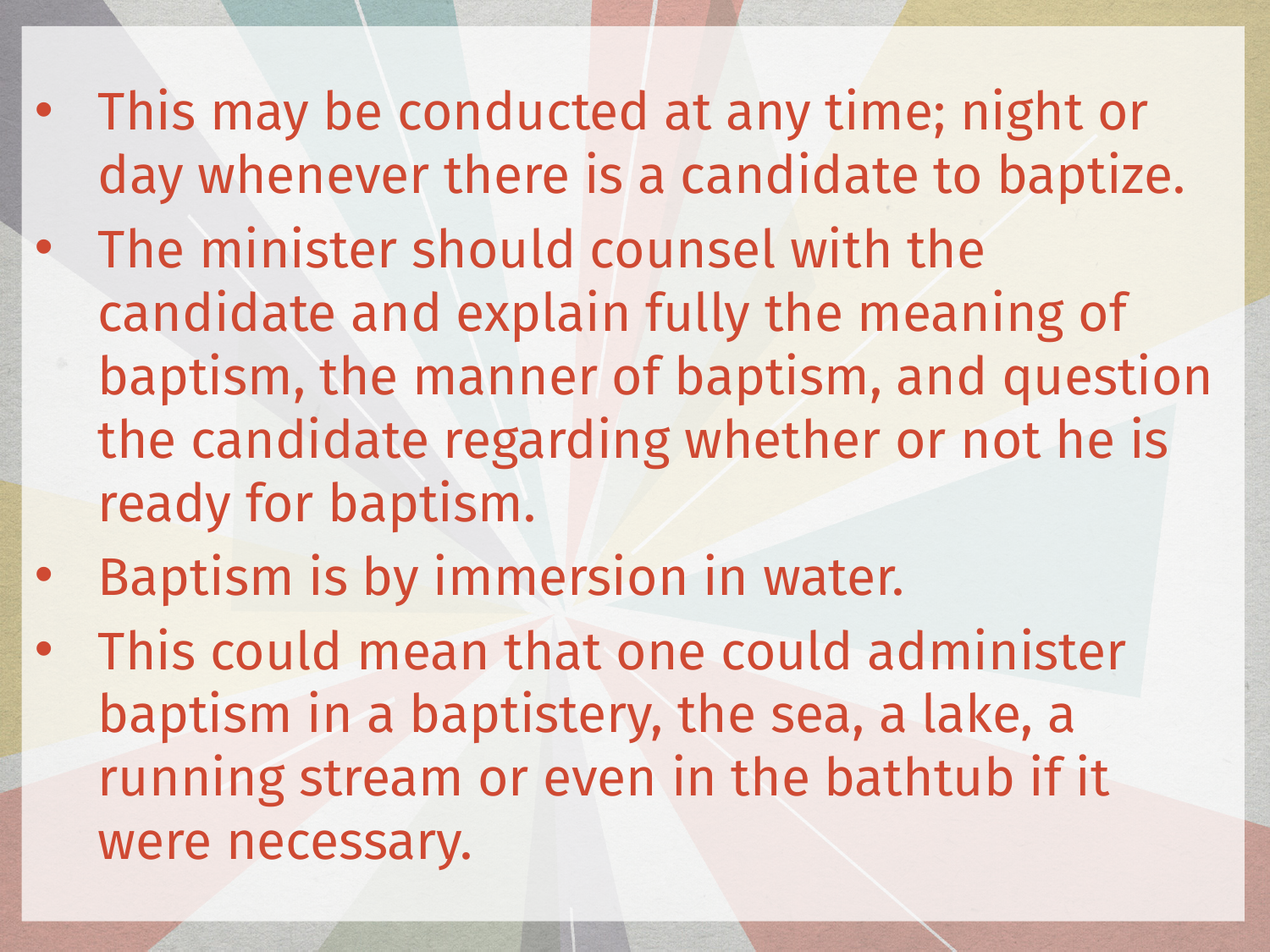

This may be conducted at any time; night or day whenever there is a candidate to baptize.
The minister should counsel with the candidate and explain fully the meaning of baptism, the manner of baptism, and question the candidate regarding whether or not he is ready for baptism.
Baptism is by immersion in water.
This could mean that one could administer baptism in a baptistery, the sea, a lake, a running stream or even in the bathtub if it were necessary.